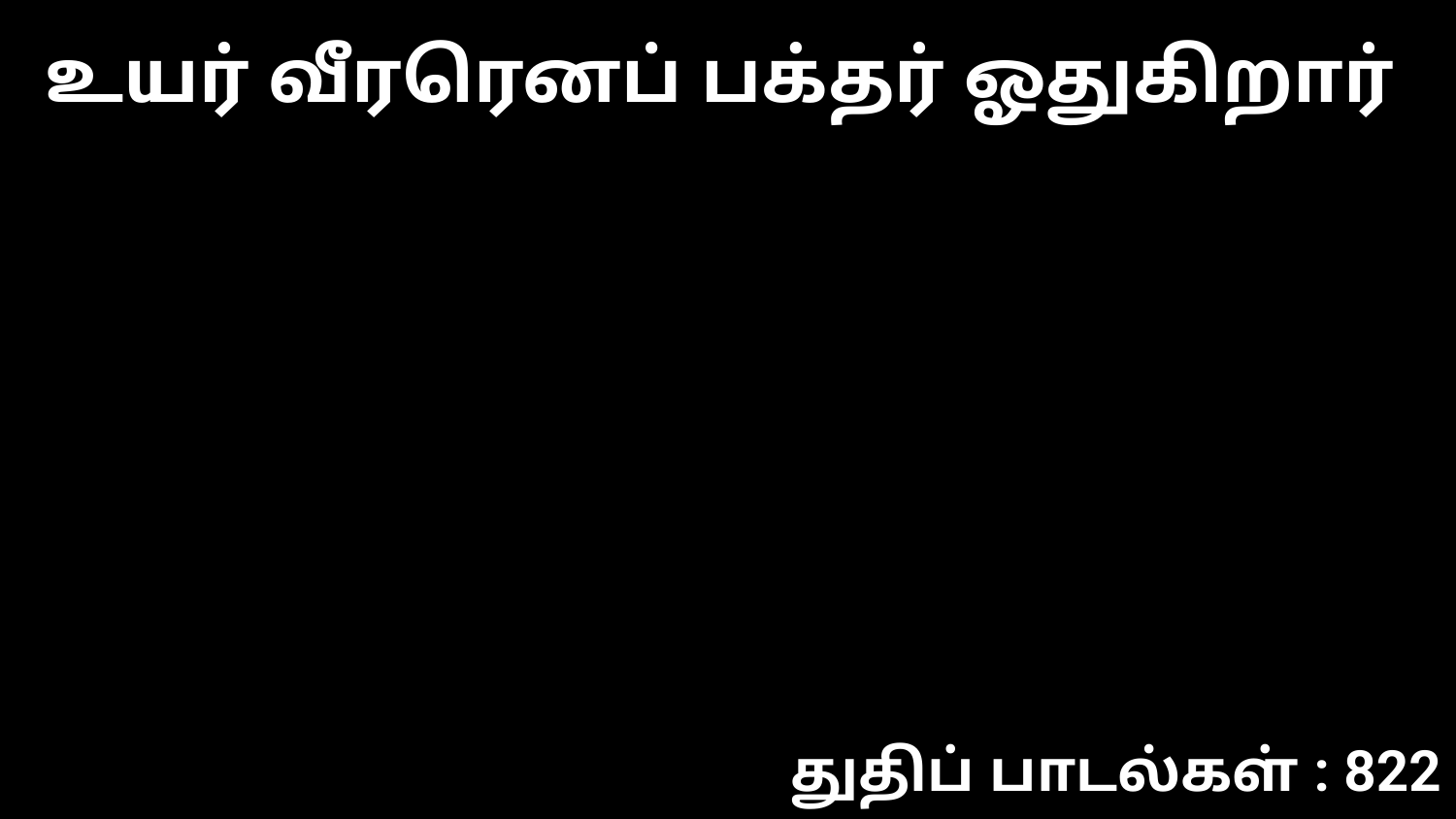

உயர் வீரரெனப் பக்தர் ஓதுகிறார்
துதிப் பாடல்கள் : 822